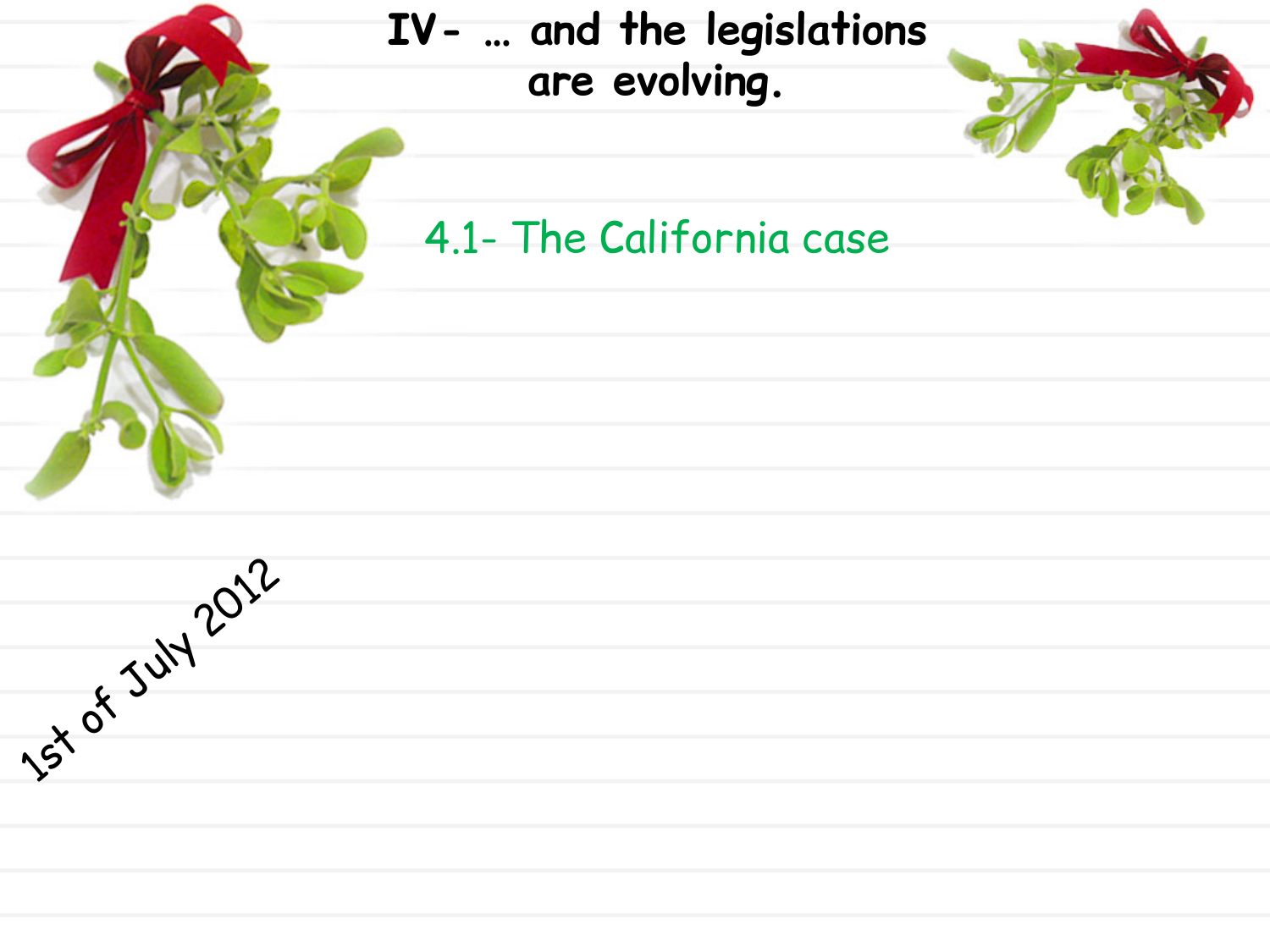

IV- … and the legislations are evolving.
4.1- The California case
1st of July 2012